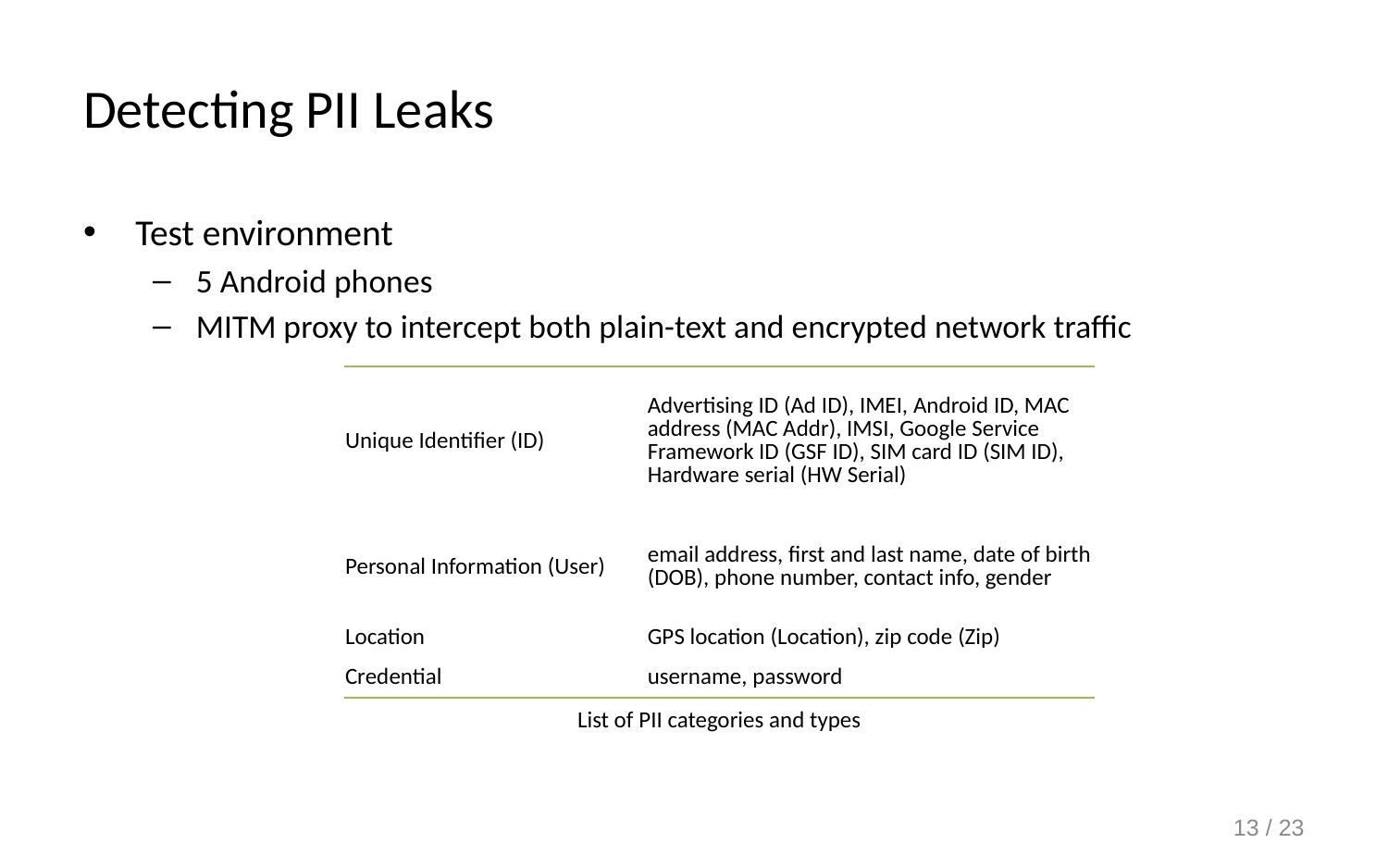

# Detecting PII Leaks
Test environment
5 Android phones
MITM proxy to intercept both plain-text and encrypted network traffic

| Unique Identifier (ID) | Advertising ID (Ad ID), IMEI, Android ID, MAC address (MAC Addr), IMSI, Google Service Framework ID (GSF ID), SIM card ID (SIM ID), Hardware serial (HW Serial) |
| --- | --- |
| Personal Information (User) | email address, first and last name, date of birth (DOB), phone number, contact info, gender |
| Location | GPS location (Location), zip code (Zip) |
| Credential | username, password |
List of PII categories and types
13 / 23